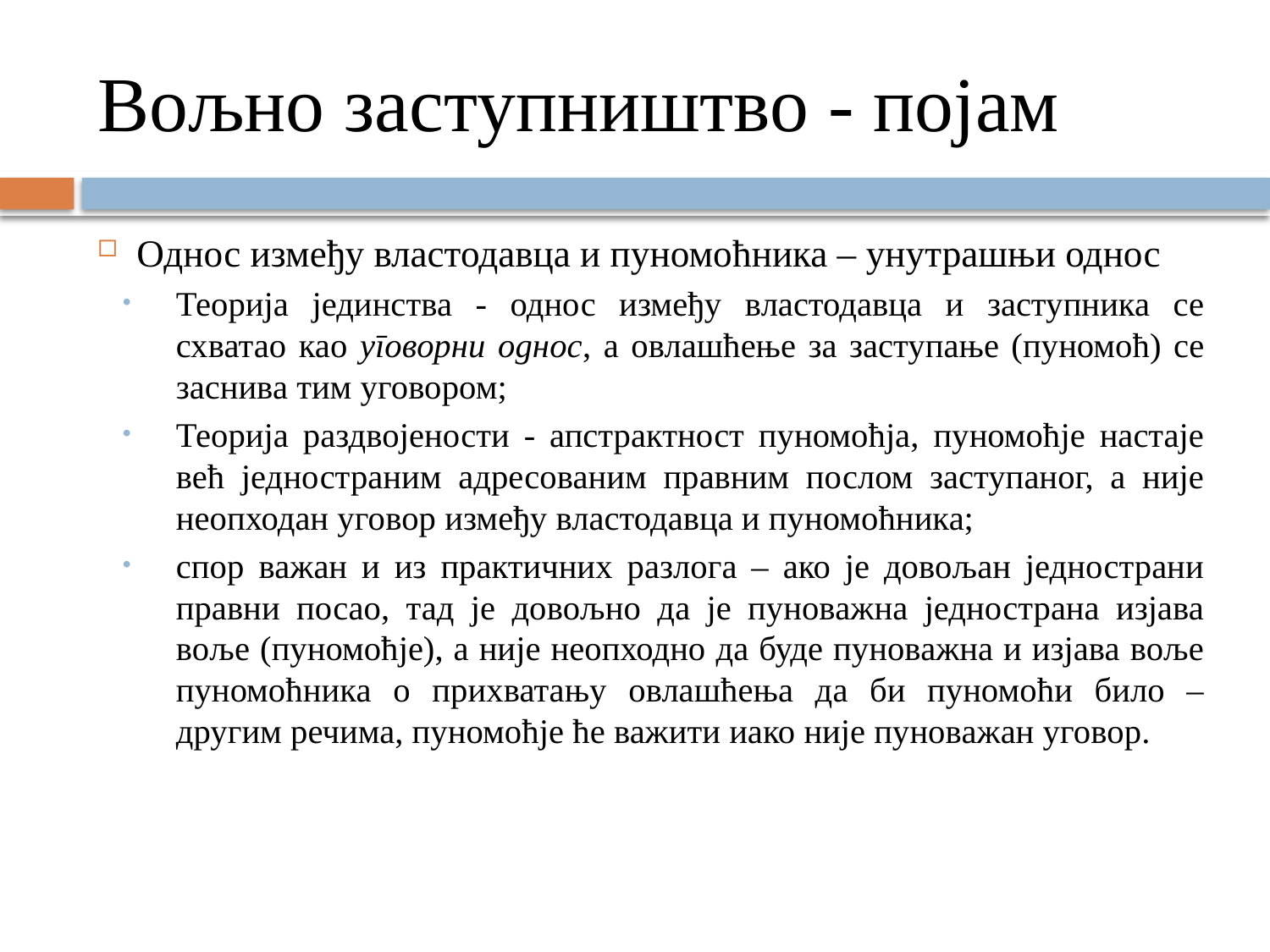

# Вољно заступништво - појам
Однос између властодавца и пуномоћника – унутрашњи однос
Теорија јединства - однос између властодавца и заступника се схватао као уговорни однос, а овлашћење за заступање (пуномоћ) се заснива тим уговором;
Теорија раздвојености - апстрактност пуномоћја, пуномоћје настаје већ једностраним адресованим правним послом заступаног, а није неопходан уговор између властодавца и пуномоћника;
спор важан и из практичних разлога – ако је довољан једнострани правни посао, тад је довољно да је пуноважна једнострана изјава воље (пуномоћје), а није неопходно да буде пуноважна и изјава воље пуномоћника о прихватању овлашћења да би пуномоћи било – другим речима, пуномоћје ће важити иако није пуноважан уговор.